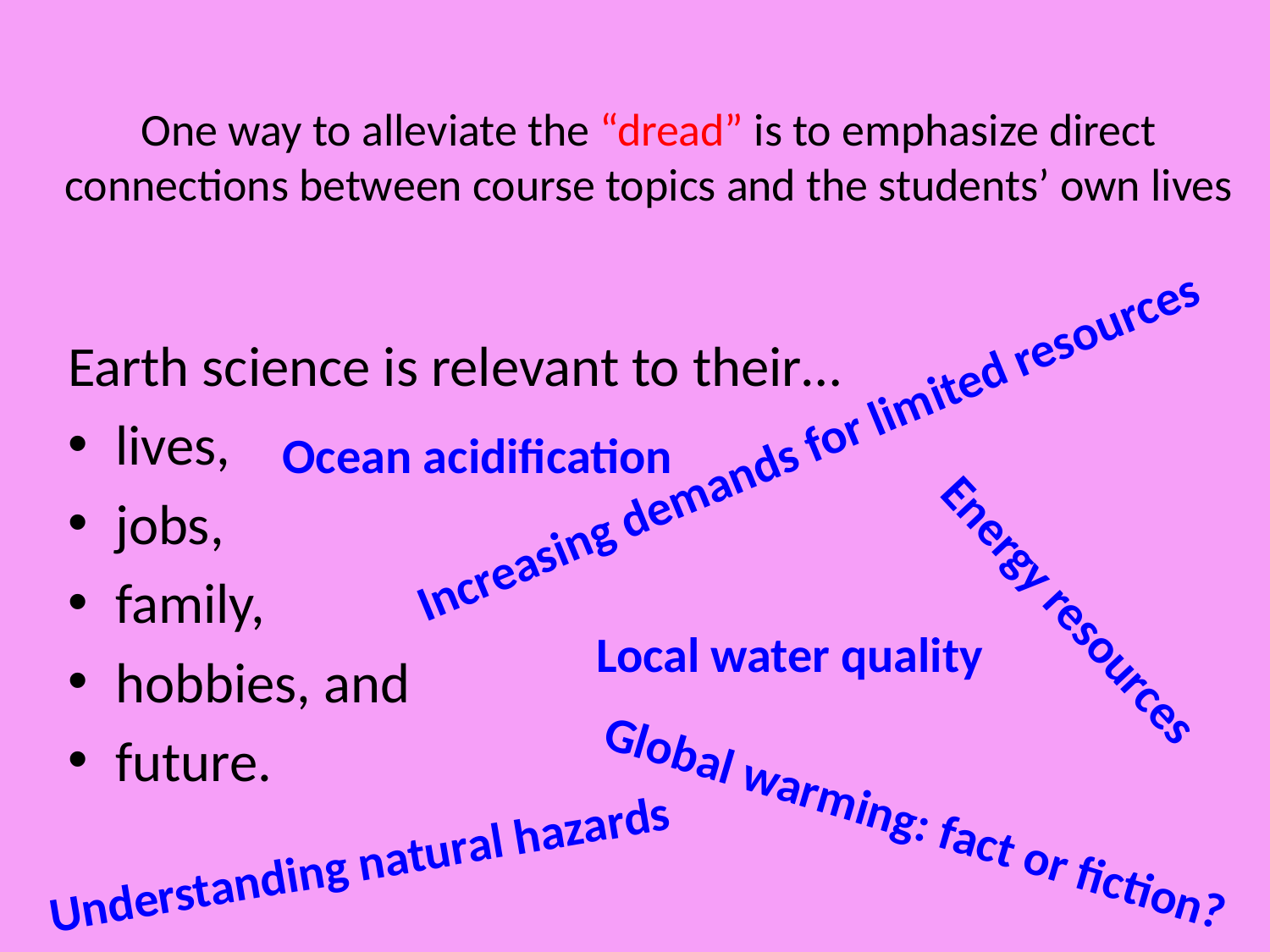

# One way to alleviate the “dread” is to emphasize direct connections between course topics and the students’ own lives
Earth science is relevant to their…
lives,
jobs,
family,
hobbies, and
future.
Increasing demands for limited resources
Ocean acidification
Energy resources
Local water quality
Global warming: fact or fiction?
Understanding natural hazards